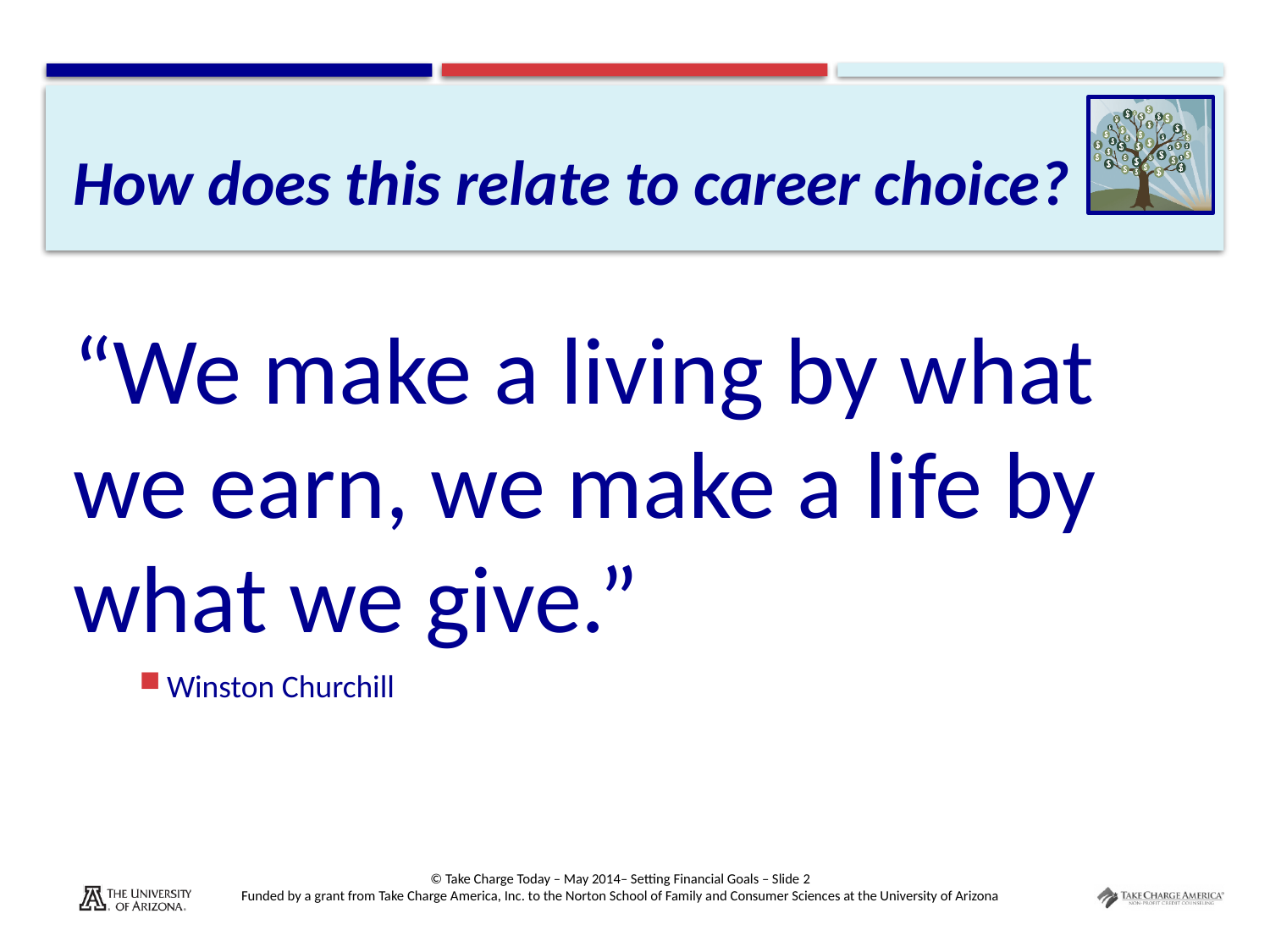

# How does this relate to career choice?
“We make a living by what we earn, we make a life by what we give.”
Winston Churchill